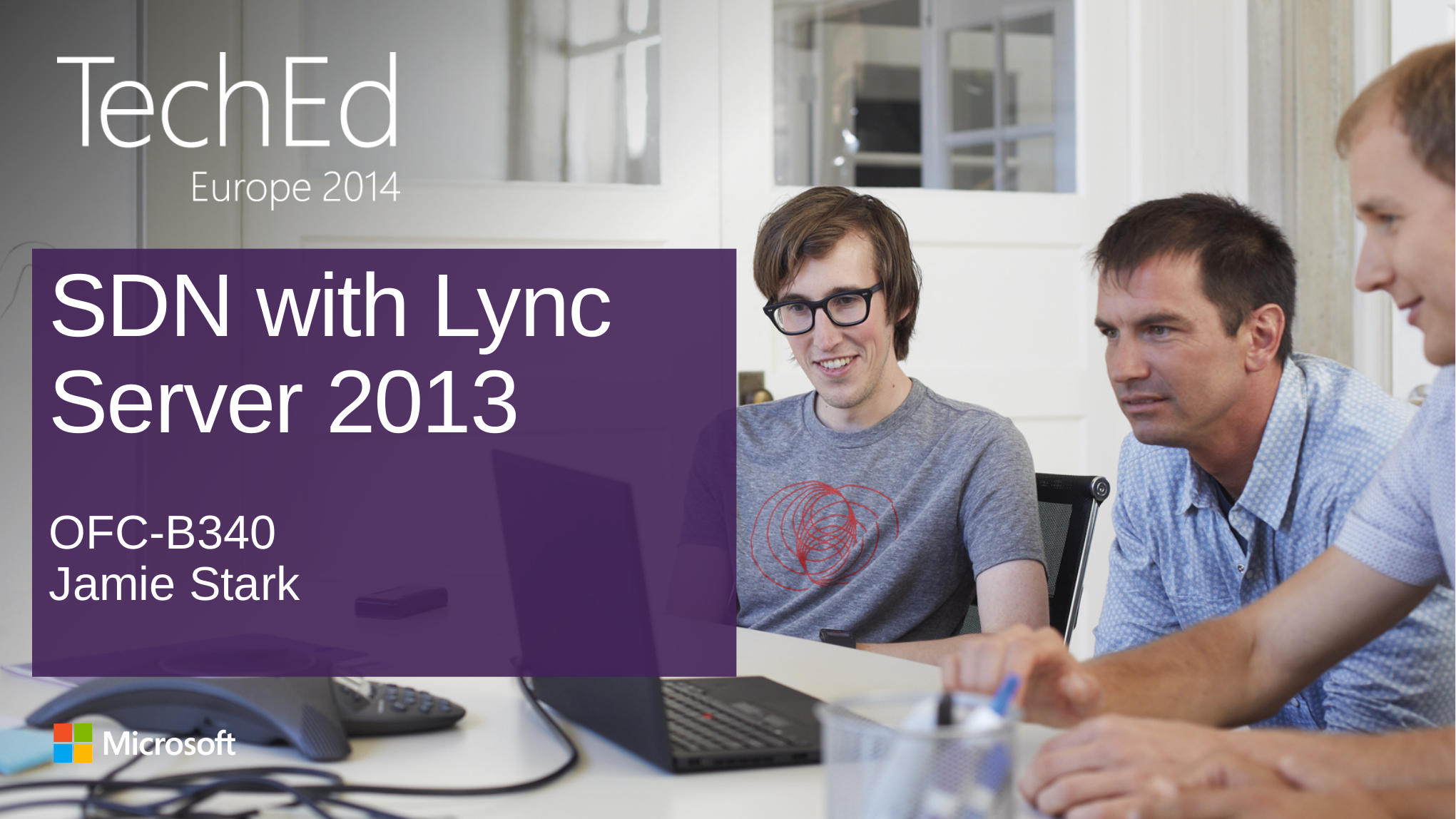

# SDN with Lync Server 2013
OFC-B340
Jamie Stark